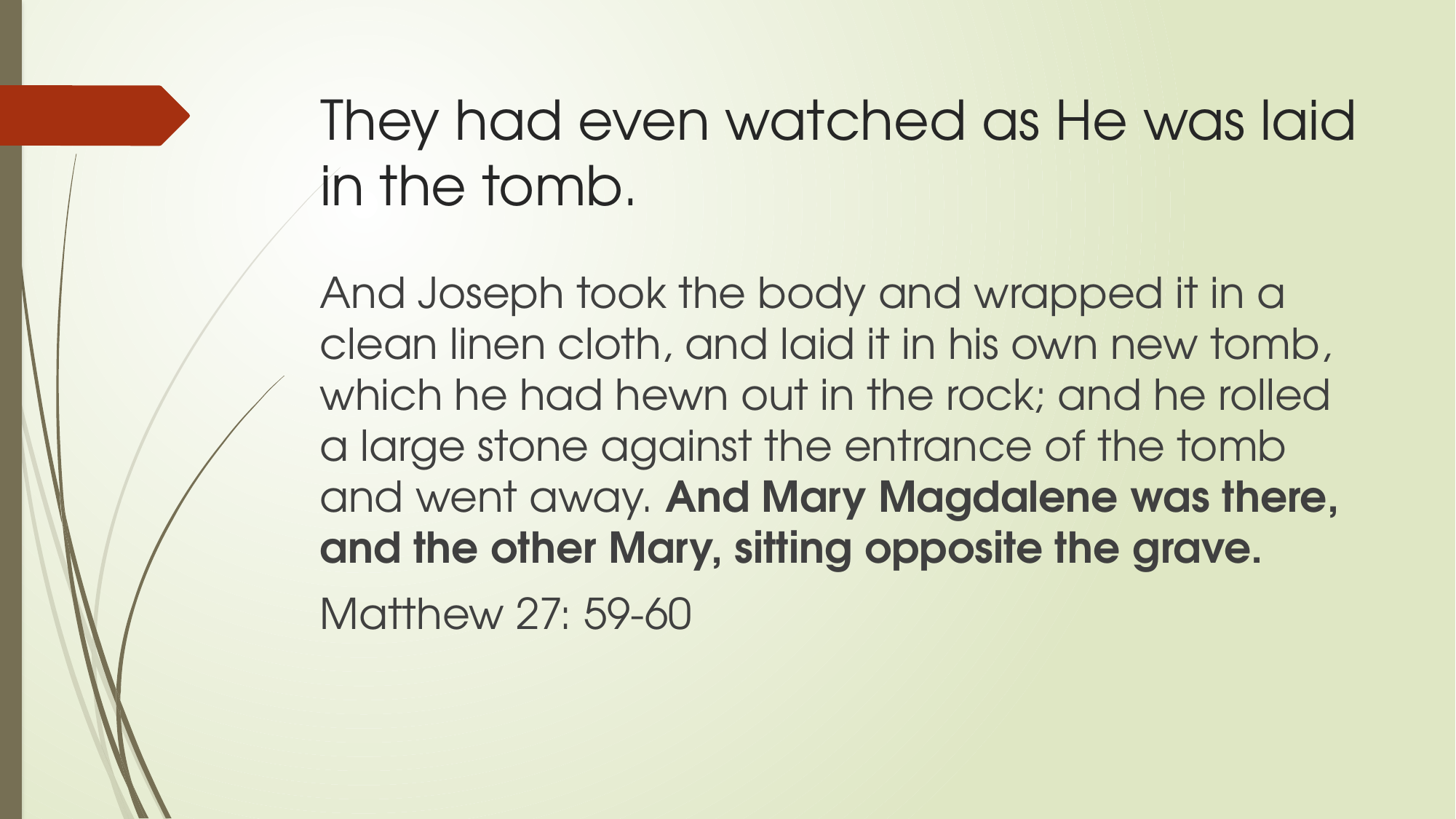

# They had even watched as He was laid in the tomb.
And Joseph took the body and wrapped it in a clean linen cloth, and laid it in his own new tomb, which he had hewn out in the rock; and he rolled a large stone against the entrance of the tomb and went away. And Mary Magdalene was there, and the other Mary, sitting opposite the grave.
Matthew 27: 59-60